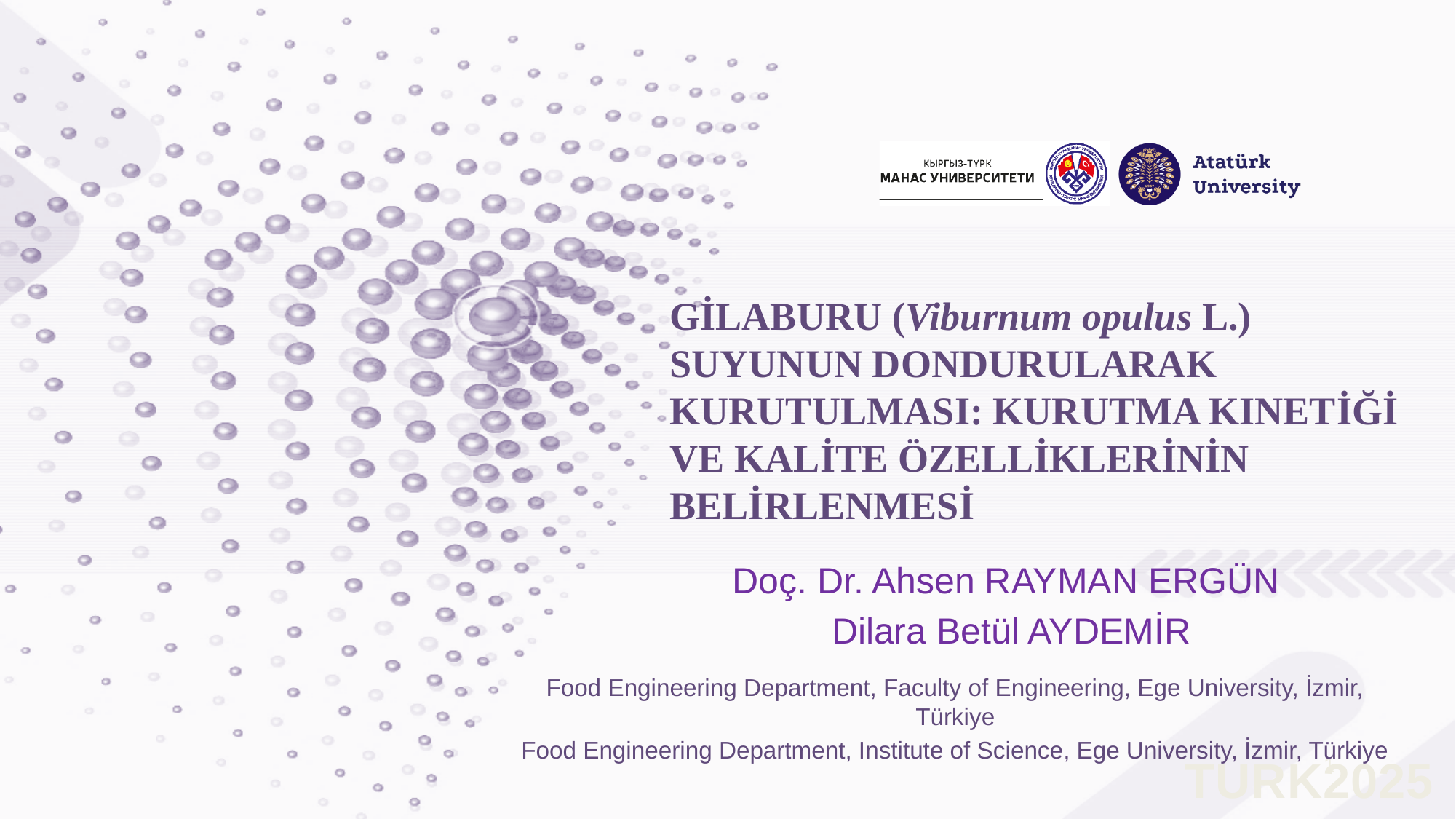

# GİLABURU (Viburnum opulus L.) SUYUNUN DONDURULARAK KURUTULMASI: KURUTMA KINETİĞİ VE KALİTE ÖZELLİKLERİNİN BELİRLENMESİ
Doç. Dr. Ahsen RAYMAN ERGÜN
 Dilara Betül AYDEMİR

Food Engineering Department, Faculty of Engineering, Ege University, İzmir, Türkiye
Food Engineering Department, Institute of Science, Ege University, İzmir, Türkiye
1